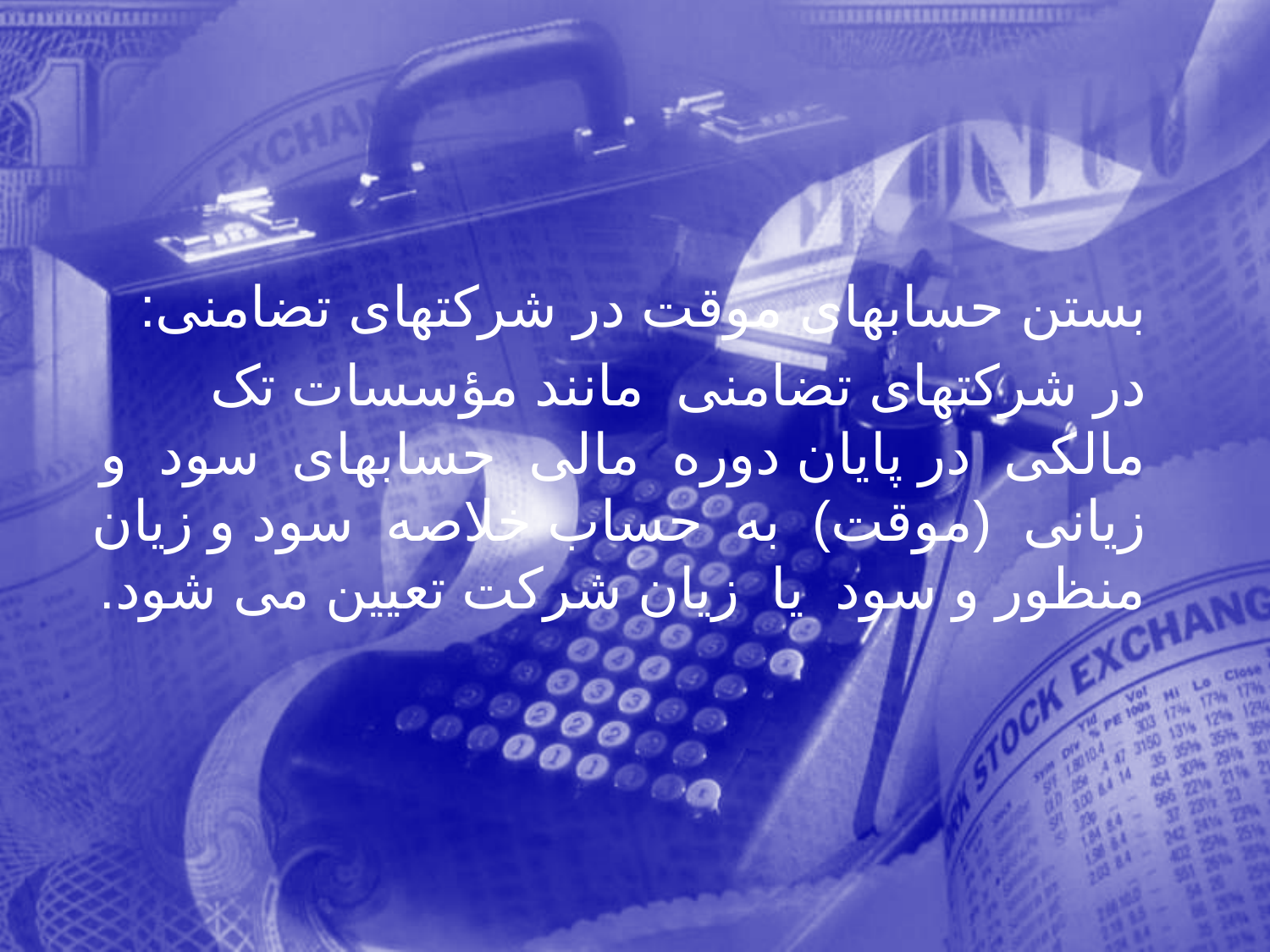

بستن حسابهای موقت در شركتهای تضامنی:
   در شركتهای تضامنی  مانند مؤسسات تک مالكی  در پايان دوره  مالی  حسابهای  سود  و زيانی  (موقت)  به  حساب خلاصه  سود و زيان منظور و سود  يا  زيان شركت تعيين می شود.
160